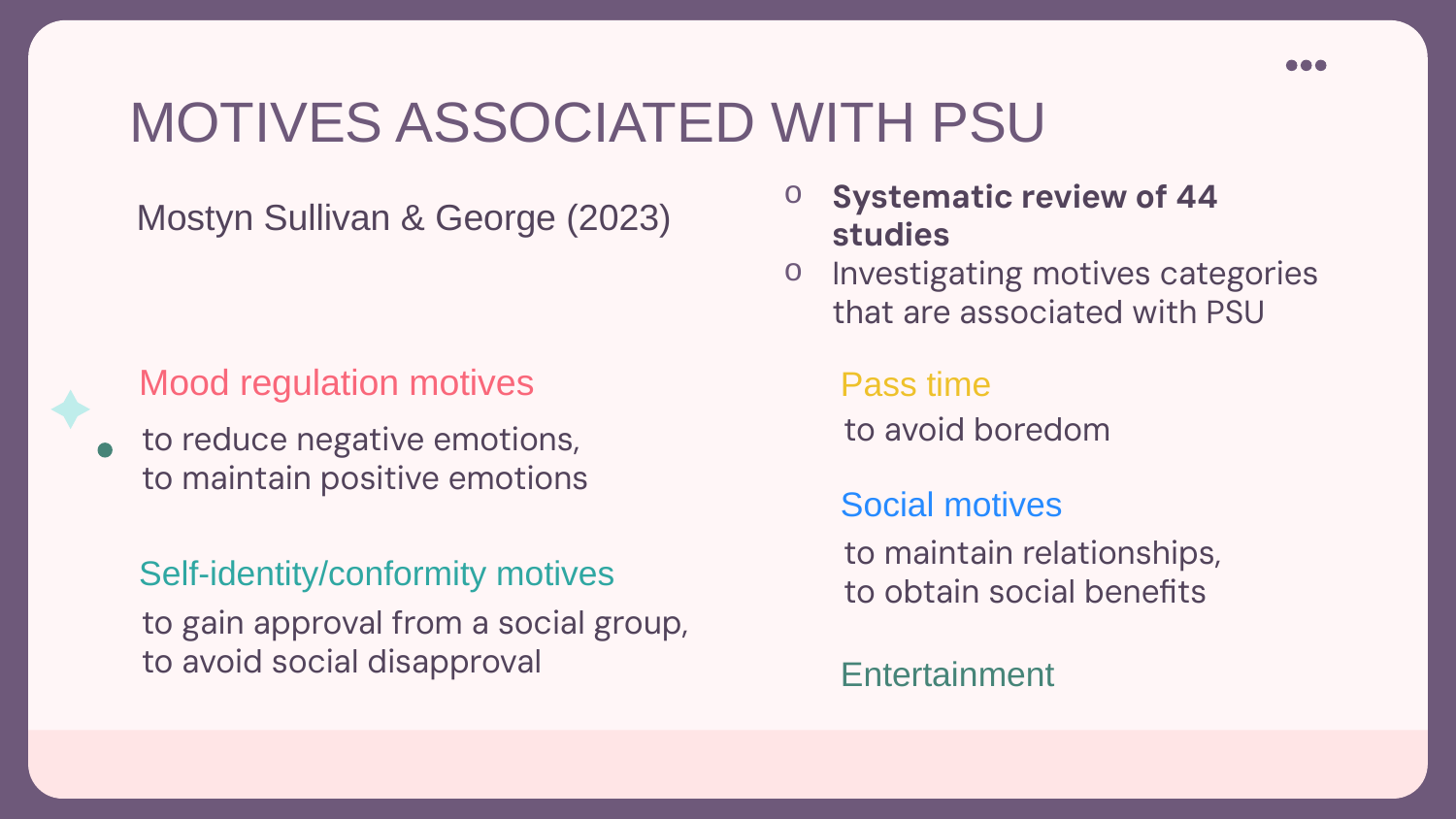

# MOTIVES ASSOCIATED WITH PSU
Systematic review of 44 studies
Investigating motives categories that are associated with PSU
Mostyn Sullivan & George (2023)
Mood regulation motives
Pass time
to avoid boredom
to reduce negative emotions, to maintain positive emotions
Social motives
to maintain relationships, to obtain social benefits
Self-identity/conformity motives
to gain approval from a social group, to avoid social disapproval
Entertainment